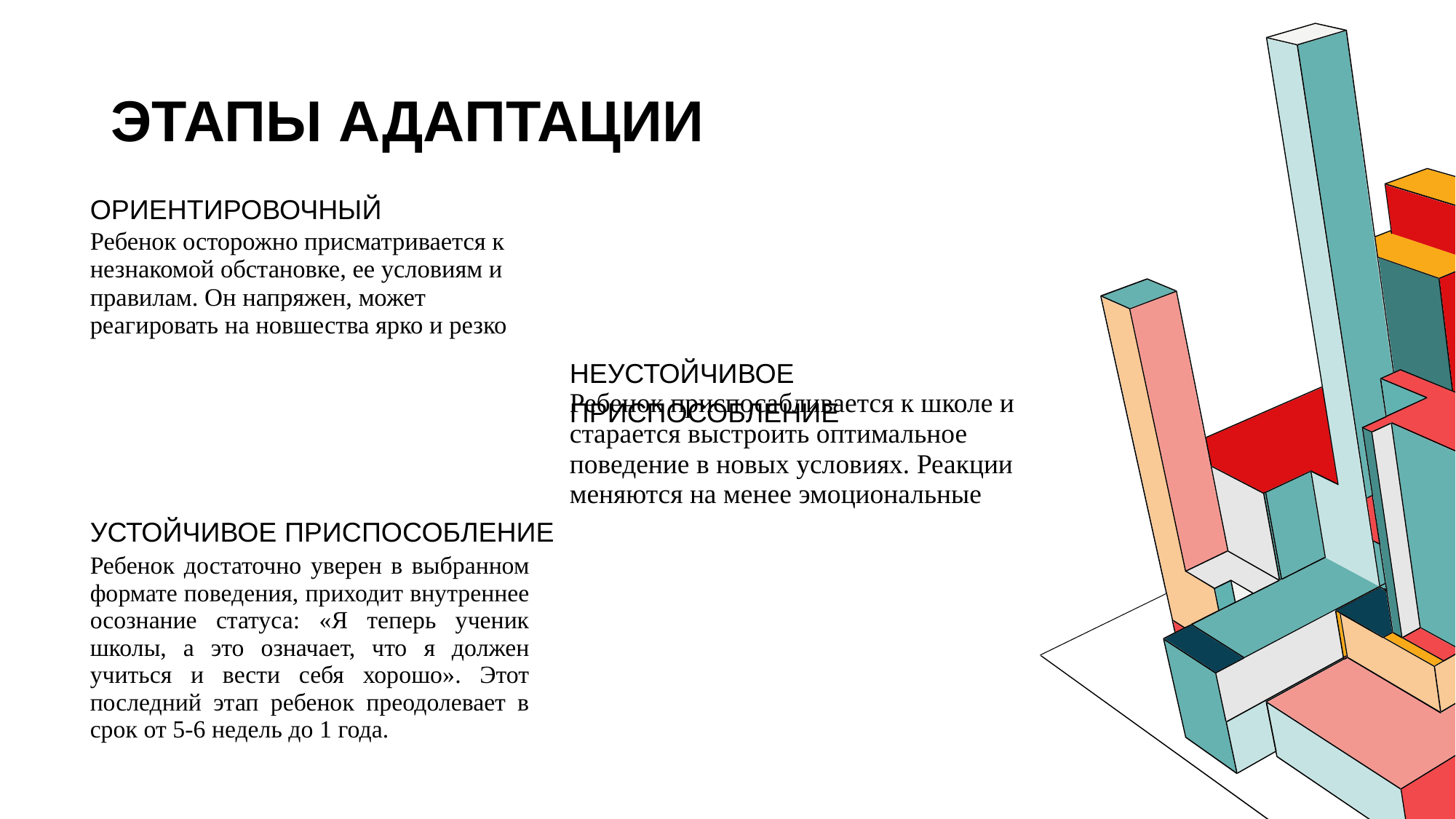

# Этапы адаптации
ОРИЕНТИРОВОЧНЫЙ
Ребенок осторожно присматривается к незнакомой обстановке, ее условиям и правилам. Он напряжен, может реагировать на новшества ярко и резко
НЕУСТОЙЧИВОЕ ПРИСПОСОБЛЕНИЕ
Ребенок приспосабливается к школе и старается выстроить оптимальное поведение в новых условиях. Реакции меняются на менее эмоциональные
УСТОЙЧИВОЕ ПРИСПОСОБЛЕНИЕ
Ребенок достаточно уверен в выбранном формате поведения, приходит внутреннее осознание статуса: «Я теперь ученик школы, а это означает, что я должен учиться и вести себя хорошо». Этот последний этап ребенок преодолевает в срок от 5-6 недель до 1 года.